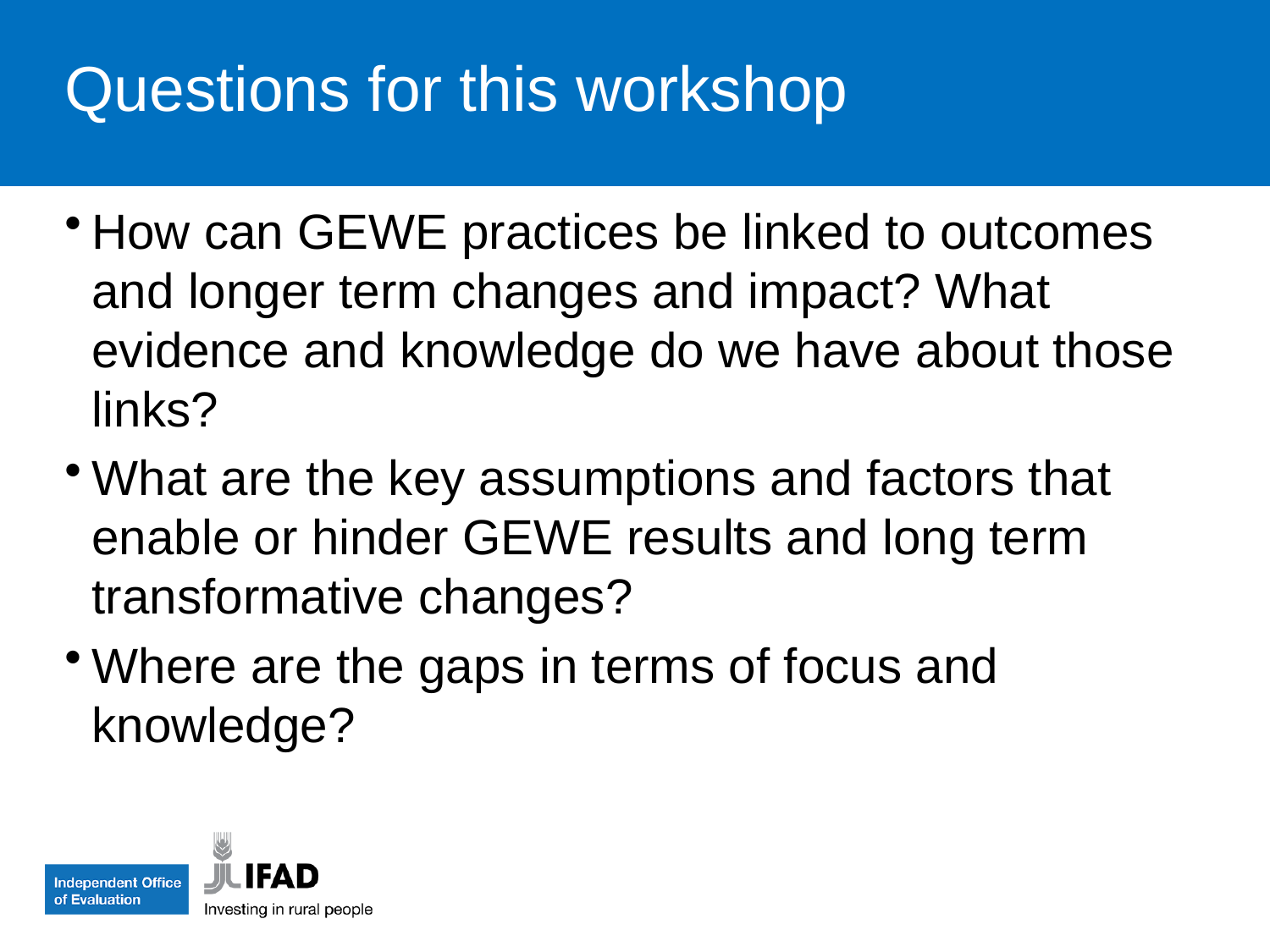

Questions for this workshop
How can GEWE practices be linked to outcomes and longer term changes and impact? What evidence and knowledge do we have about those links?
What are the key assumptions and factors that enable or hinder GEWE results and long term transformative changes?
Where are the gaps in terms of focus and knowledge?